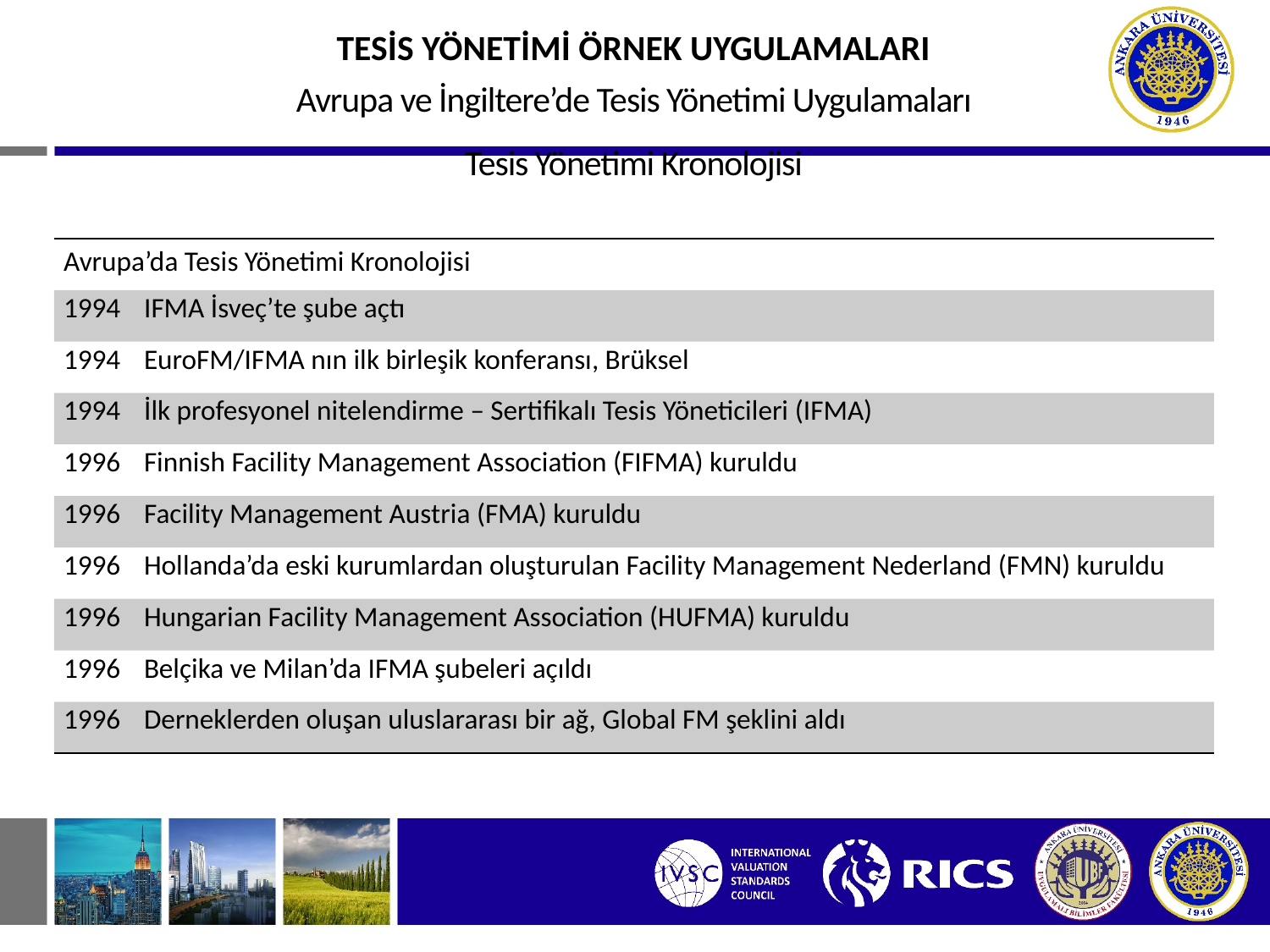

TESİS YÖNETİMİ ÖRNEK UYGULAMALARI
Avrupa ve İngiltere’de Tesis Yönetimi Uygulamaları
Tesis Yönetimi Kronolojisi

| Avrupa’da Tesis Yönetimi Kronolojisi |  |
| --- | --- |
| 1994 | IFMA İsveç’te şube açtı |
| 1994 | EuroFM/IFMA nın ilk birleşik konferansı, Brüksel |
| 1994 | İlk profesyonel nitelendirme – Sertifikalı Tesis Yöneticileri (IFMA) |
| 1996 | Finnish Facility Management Association (FIFMA) kuruldu |
| 1996 | Facility Management Austria (FMA) kuruldu |
| 1996 | Hollanda’da eski kurumlardan oluşturulan Facility Management Nederland (FMN) kuruldu |
| 1996 | Hungarian Facility Management Association (HUFMA) kuruldu |
| 1996 | Belçika ve Milan’da IFMA şubeleri açıldı |
| 1996 | Derneklerden oluşan uluslararası bir ağ, Global FM şeklini aldı |